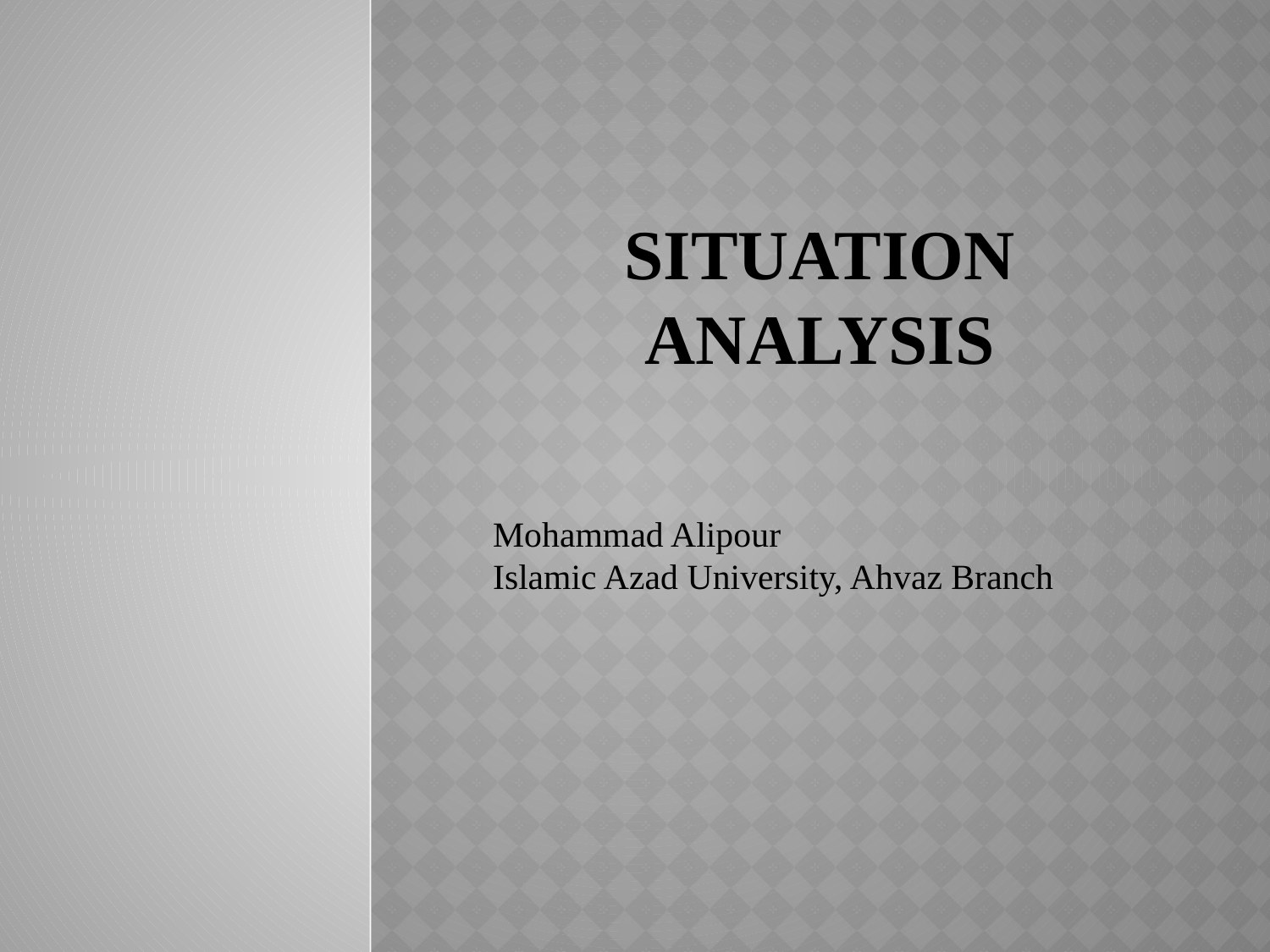

# Situation analysis
Mohammad Alipour
Islamic Azad University, Ahvaz Branch